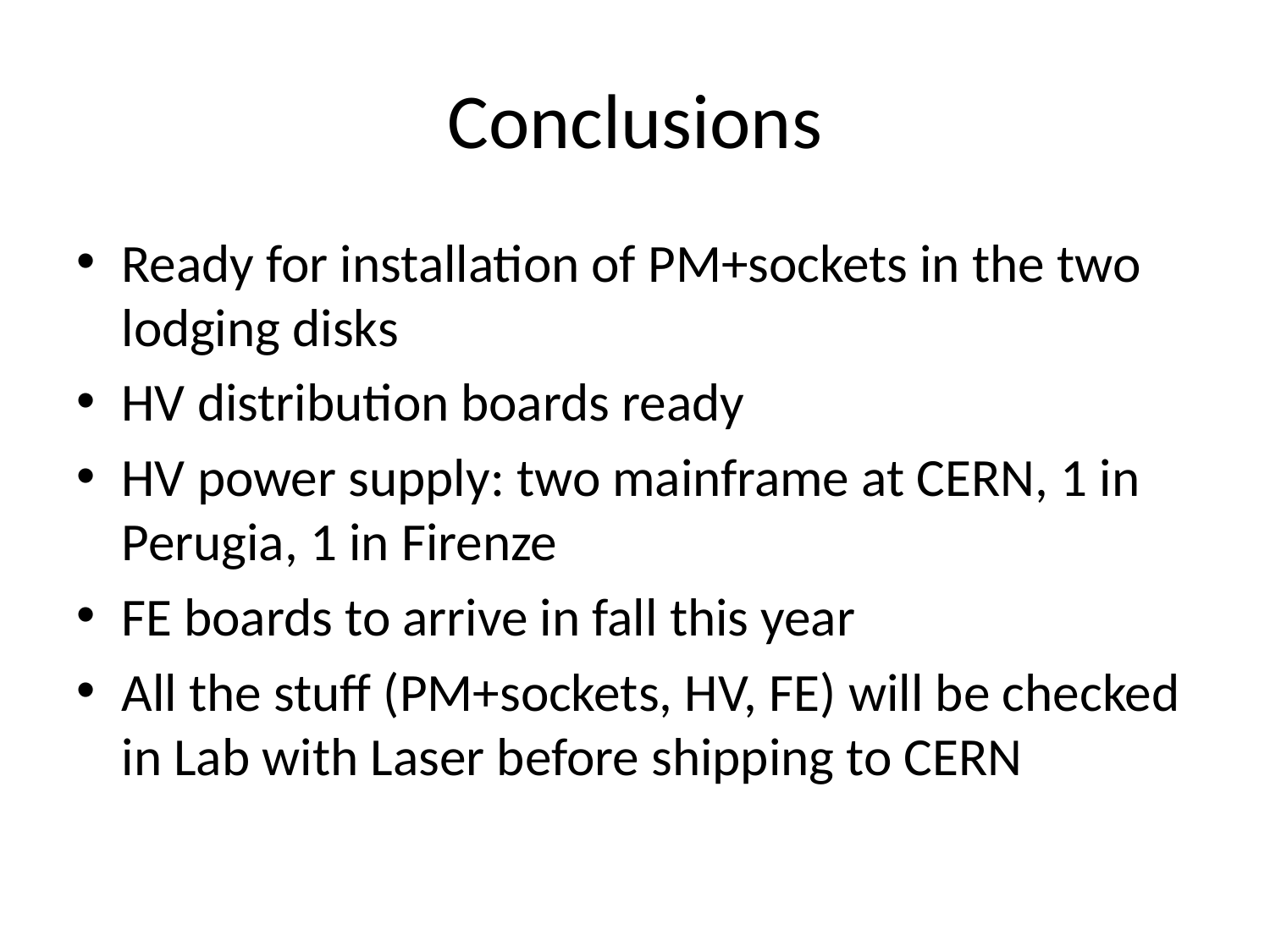

# Conclusions
Ready for installation of PM+sockets in the two lodging disks
HV distribution boards ready
HV power supply: two mainframe at CERN, 1 in Perugia, 1 in Firenze
FE boards to arrive in fall this year
All the stuff (PM+sockets, HV, FE) will be checked in Lab with Laser before shipping to CERN